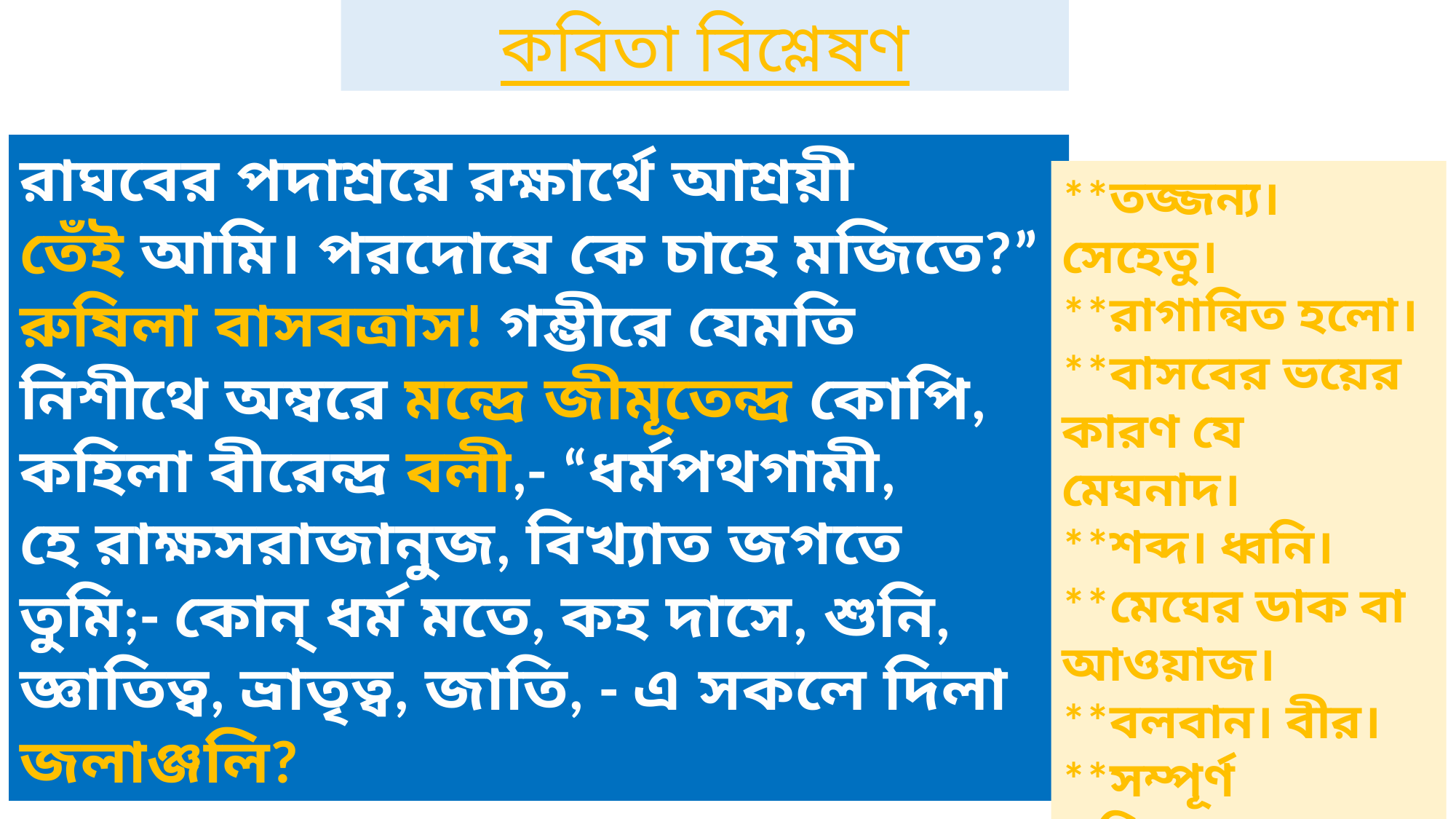

কবিতা বিশ্লেষণ
রাঘবের পদাশ্রয়ে রক্ষার্থে আশ্রয়ী
তেঁই আমি। পরদোষে কে চাহে মজিতে?”
রুষিলা বাসবত্রাস! গম্ভীরে যেমতি
নিশীথে অম্বরে মন্দ্রে জীমূতেন্দ্র কোপি,
কহিলা বীরেন্দ্র বলী,- “ধর্মপথগামী,
হে রাক্ষসরাজানুজ, বিখ্যাত জগতে
তুমি;- কোন্ ধর্ম মতে, কহ দাসে, শুনি,
জ্ঞাতিত্ব, ভ্রাতৃত্ব, জাতি, - এ সকলে দিলা
জলাঞ্জলি?
**তজ্জন্য। সেহেতু।
**রাগান্বিত হলো।
**বাসবের ভয়ের
কারণ যে মেঘনাদ।
**শব্দ। ধ্বনি।
**মেঘের ডাক বা আওয়াজ।
**বলবান। বীর।
**সম্পূর্ণ পরিত্যাগ।